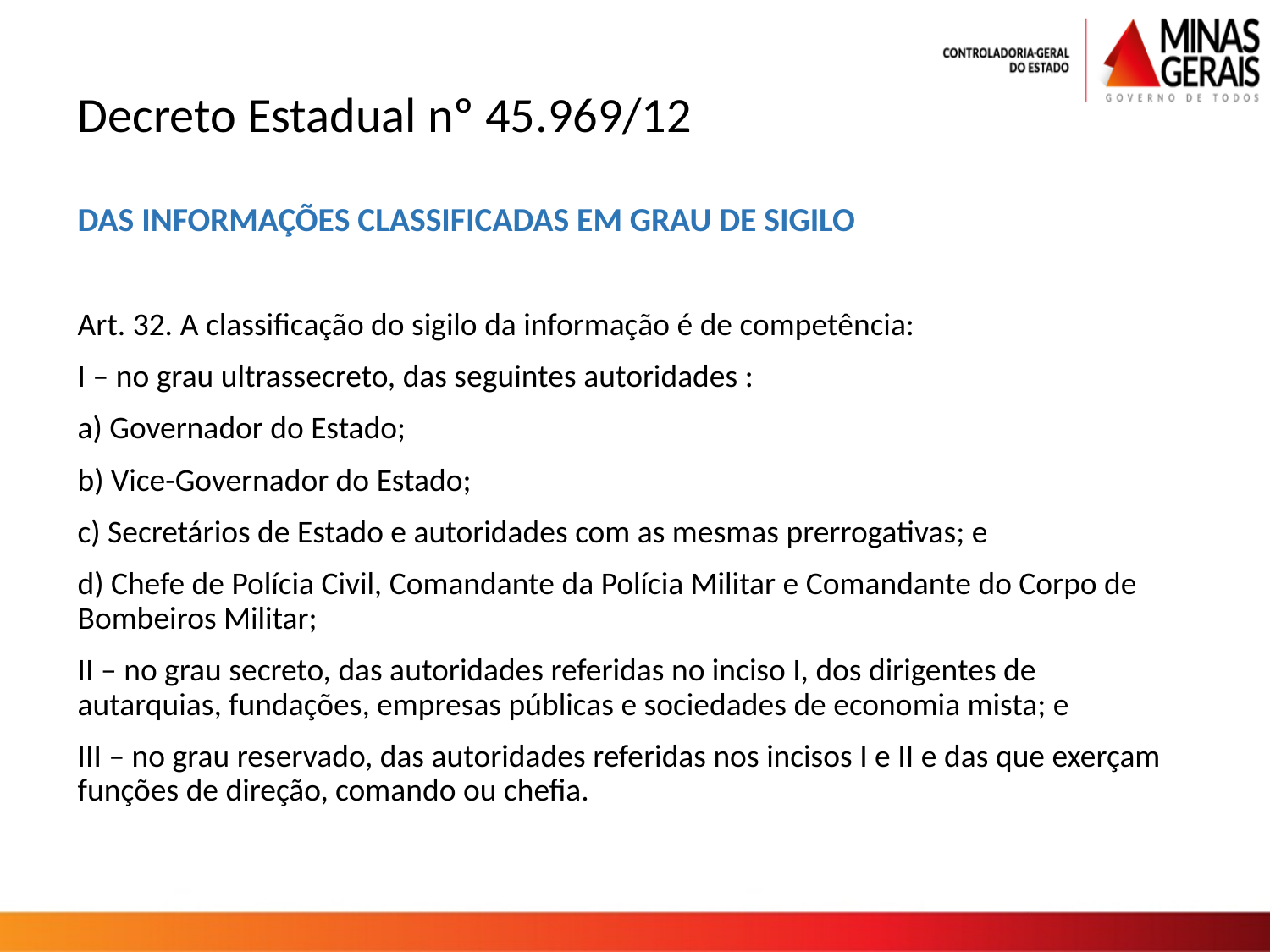

# Decreto Estadual nº 45.969/12
DAS INFORMAÇÕES CLASSIFICADAS EM GRAU DE SIGILO

Art. 32. A classificação do sigilo da informação é de competência:
I – no grau ultrassecreto, das seguintes autoridades :
a) Governador do Estado;
b) Vice-Governador do Estado;
c) Secretários de Estado e autoridades com as mesmas prerrogativas; e
d) Chefe de Polícia Civil, Comandante da Polícia Militar e Comandante do Corpo de Bombeiros Militar;
II – no grau secreto, das autoridades referidas no inciso I, dos dirigentes de autarquias, fundações, empresas públicas e sociedades de economia mista; e
III – no grau reservado, das autoridades referidas nos incisos I e II e das que exerçam funções de direção, comando ou chefia.